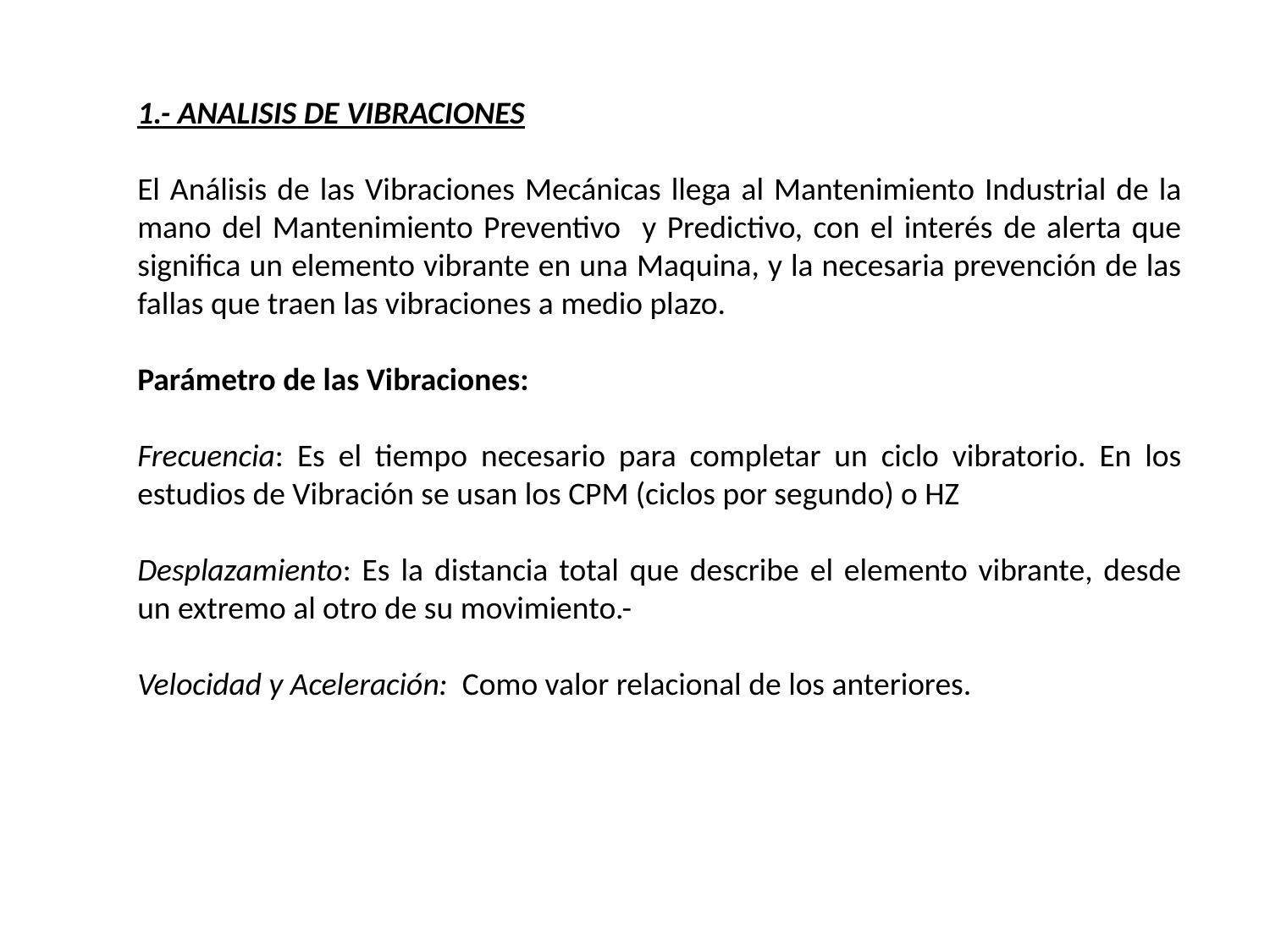

1.- ANALISIS DE VIBRACIONES

El Análisis de las Vibraciones Mecánicas llega al Mantenimiento Industrial de la mano del Mantenimiento Preventivo  y Predictivo, con el interés de alerta que significa un elemento vibrante en una Maquina, y la necesaria prevención de las fallas que traen las vibraciones a medio plazo.

Parámetro de las Vibraciones:

Frecuencia: Es el tiempo necesario para completar un ciclo vibratorio. En los estudios de Vibración se usan los CPM (ciclos por segundo) o HZ

Desplazamiento: Es la distancia total que describe el elemento vibrante, desde un extremo al otro de su movimiento.-

Velocidad y Aceleración:  Como valor relacional de los anteriores.